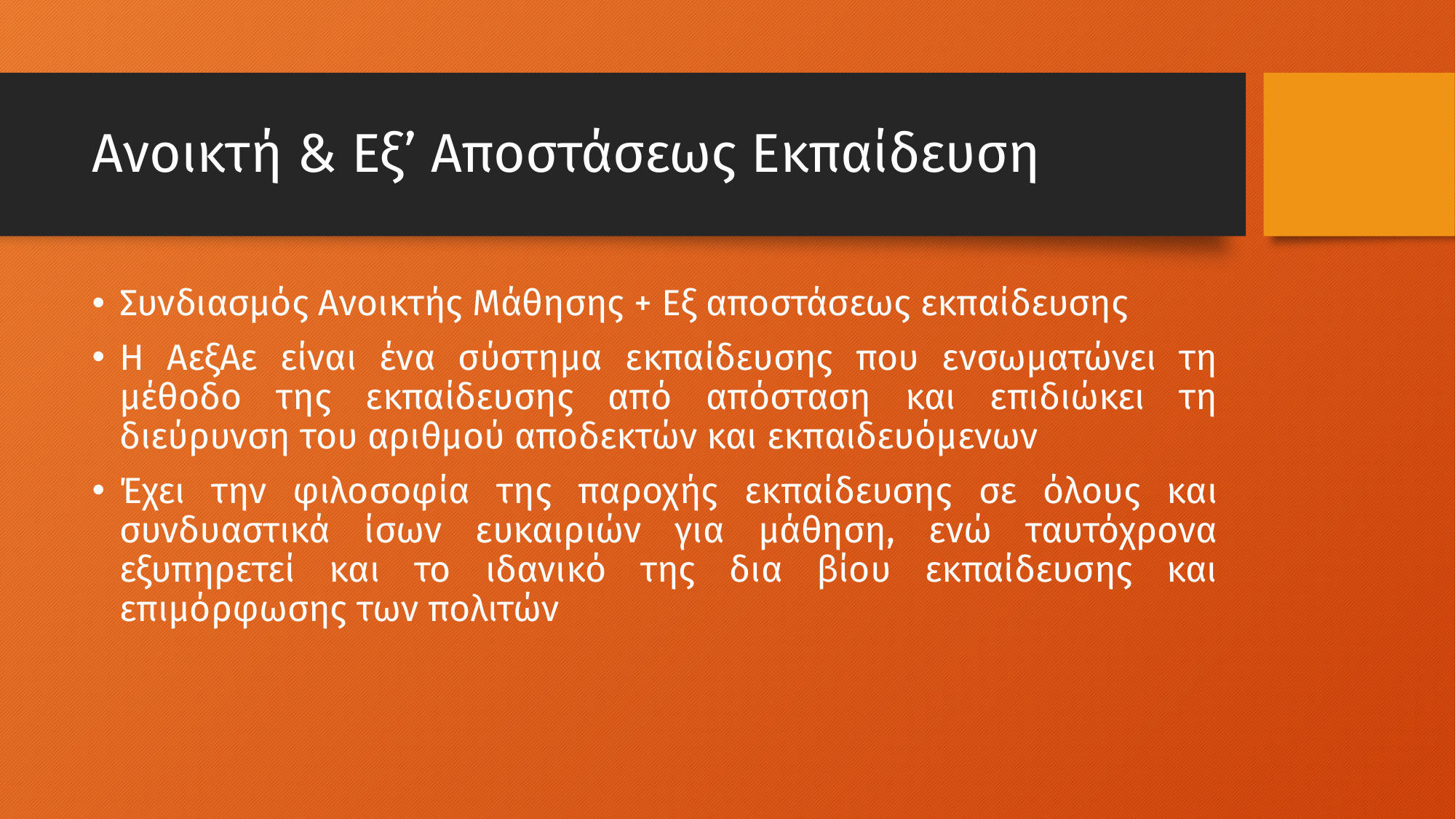

# Ανοικτή & Εξ’ Αποστάσεως Εκπαίδευση
Συνδιασμός Ανοικτής Μάθησης + Εξ αποστάσεως εκπαίδευσης
Η ΑεξΑε είναι ένα σύστημα εκπαίδευσης που ενσωματώνει τη μέθοδο της εκπαίδευσης από απόσταση και επιδιώκει τη διεύρυνση του αριθμού αποδεκτών και εκπαιδευόμενων
Έχει την φιλοσοφία της παροχής εκπαίδευσης σε όλους και συνδυαστικά ίσων ευκαιριών για μάθηση, ενώ ταυτόχρονα εξυπηρετεί και το ιδανικό της δια βίου εκπαίδευσης και επιμόρφωσης των πολιτών